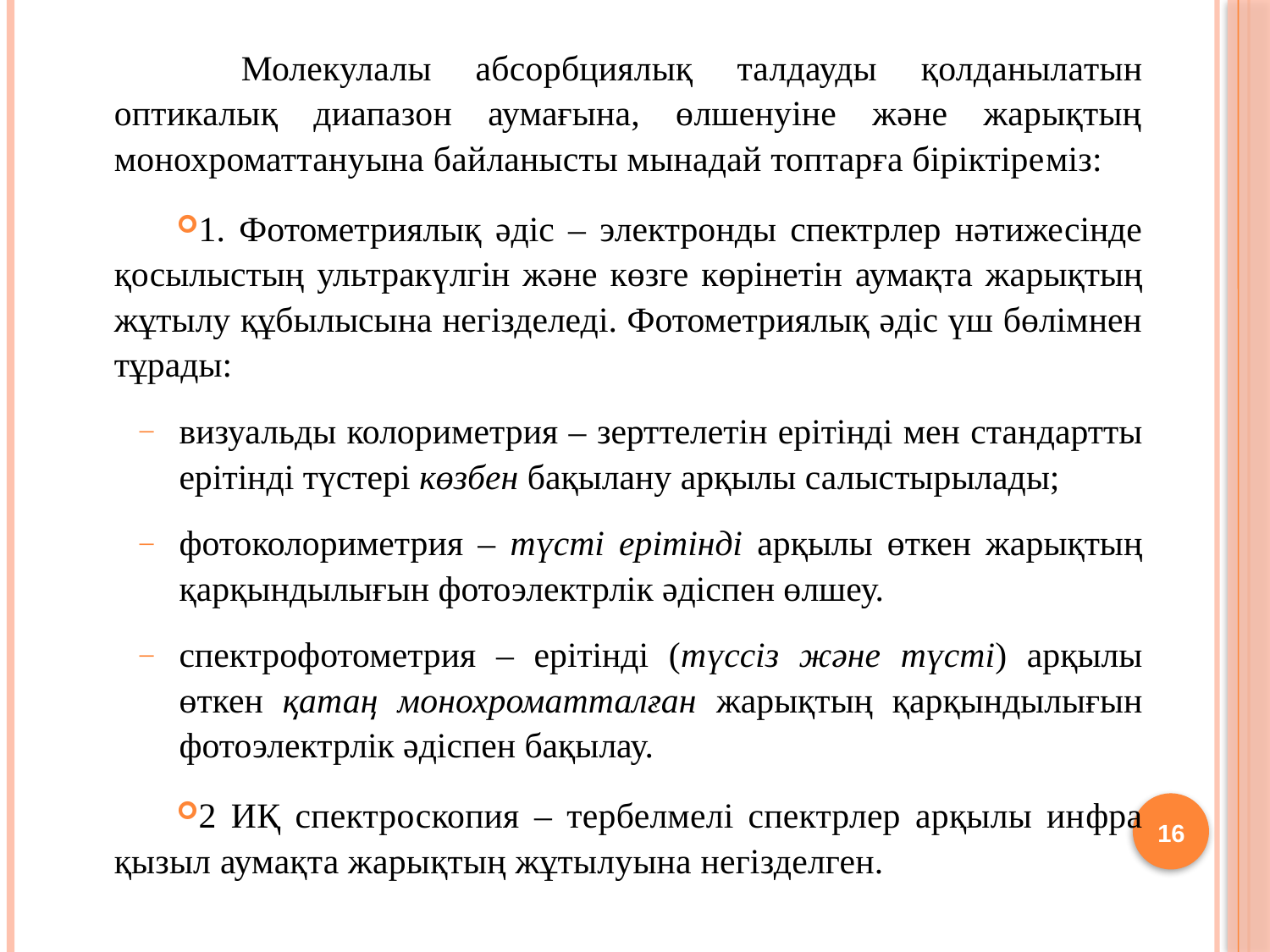

Молекулалы абсорбциялық талдауды қолданыла­тын оптикалық диапазон аумағына, өлшенуіне және жарықтың монохроматтануына байланысты мынадай топтарға біріктіре­міз:
1. Фотометриялық әдіс – электронды спектрлер нәтижесінде қосылыстың ультракүлгін және көзге көрінетін аумақта жа­рықтың жұтылу құбылысына негізделеді. Фотометриялық әдіс үш бөлімнен тұрады:
визуальды колориметрия – зерттелетін ерітінді мен стан­дартты ерітінді түстері көзбен бақылану арқылы салыс­ты­рылады;
фотоколориметрия – түсті ерітінді арқылы өткен жа­рық­тың қарқындылығын фотоэлектрлік әдіспен өлшеу.
спектрофотометрия – ерітінді (түссіз және түсті) арқылы өткен қатаң моно­хроматталған жарықтың қарқындылығын фотоэлектр­лік әдіспен бақылау.
2 ИҚ спектроскопия – тербелмелі спектрлер арқылы ин­фра­­қызыл аумақта жарықтың жұтылуына негізделген.

16